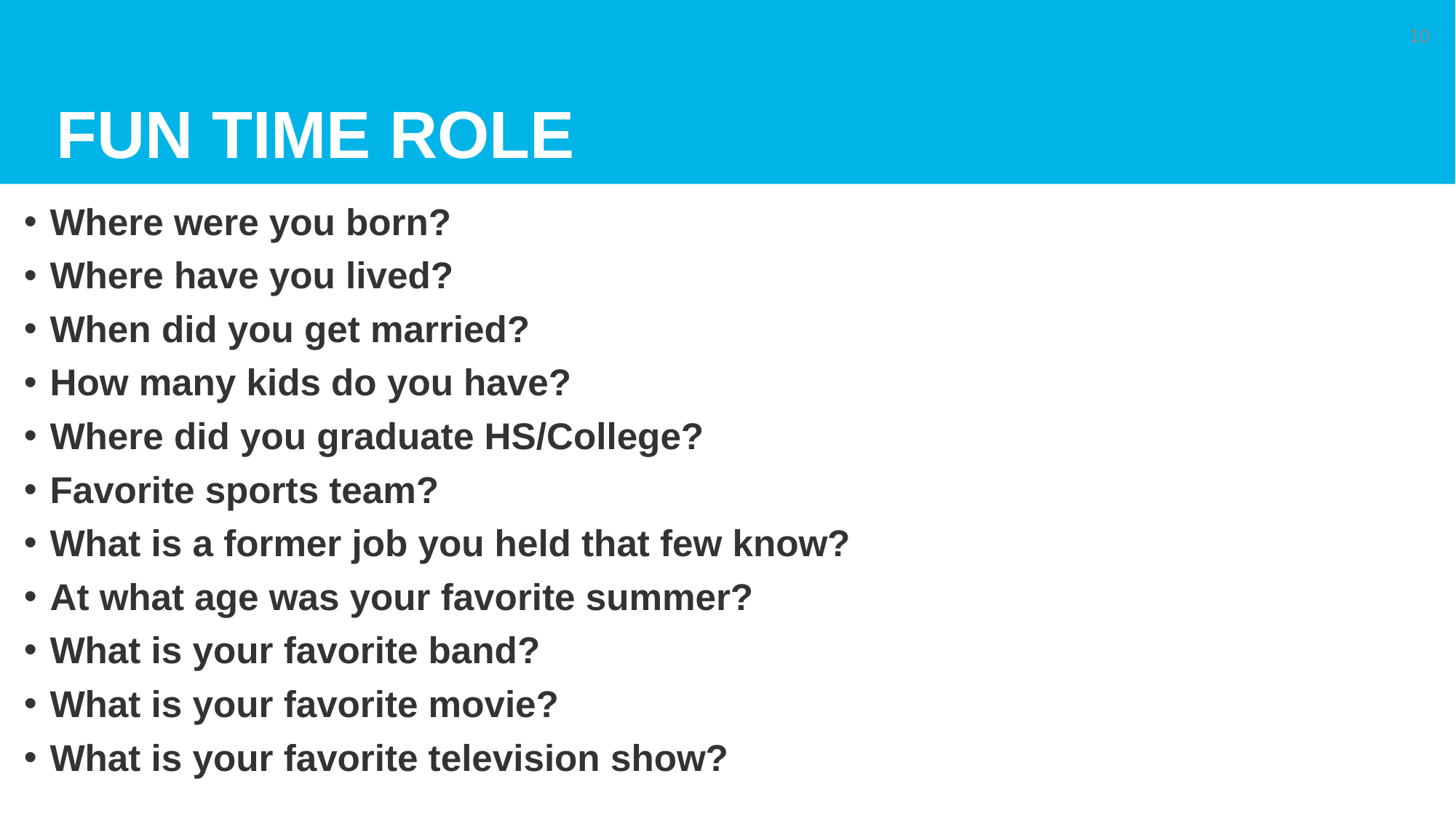

# Fun Time role
10
Where were you born?
Where have you lived?
When did you get married?
How many kids do you have?
Where did you graduate HS/College?
Favorite sports team?
What is a former job you held that few know?
At what age was your favorite summer?
What is your favorite band?
What is your favorite movie?
What is your favorite television show?